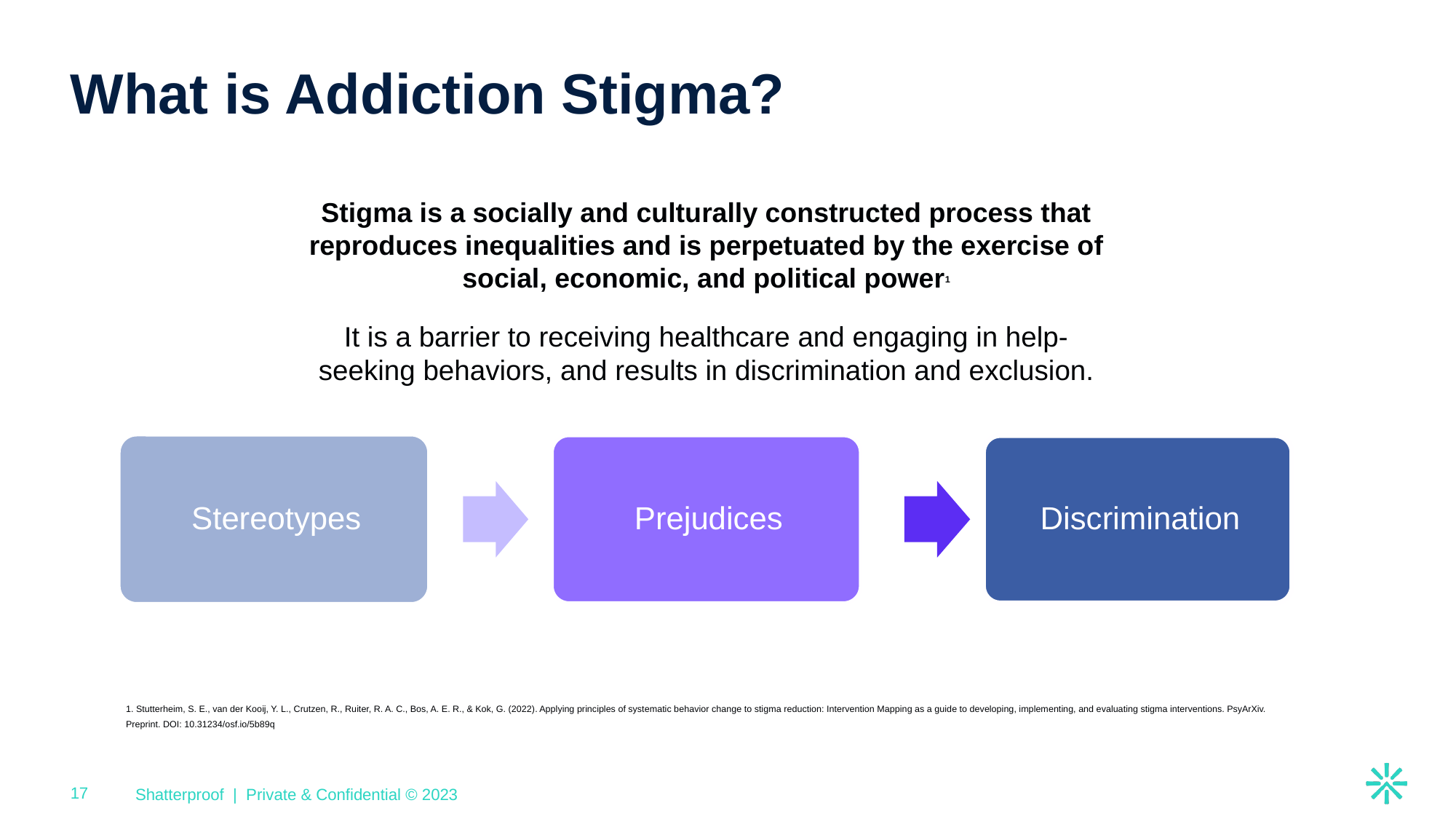

# What is Addiction Stigma?
Stigma is a socially and culturally constructed process that reproduces inequalities and is perpetuated by the exercise of social, economic, and political power1

It is a barrier to receiving healthcare and engaging in help-seeking behaviors, and results in discrimination and exclusion.
Stereotypes

Prejudices

Discrimination
1. Stutterheim, S. E., van der Kooij, Y. L., Crutzen, R., Ruiter, R. A. C., Bos, A. E. R., & Kok, G. (2022). Applying principles of systematic behavior change to stigma reduction: Intervention Mapping as a guide to developing, implementing, and evaluating stigma interventions. PsyArXiv. Preprint. DOI: 10.31234/osf.io/5b89q
17